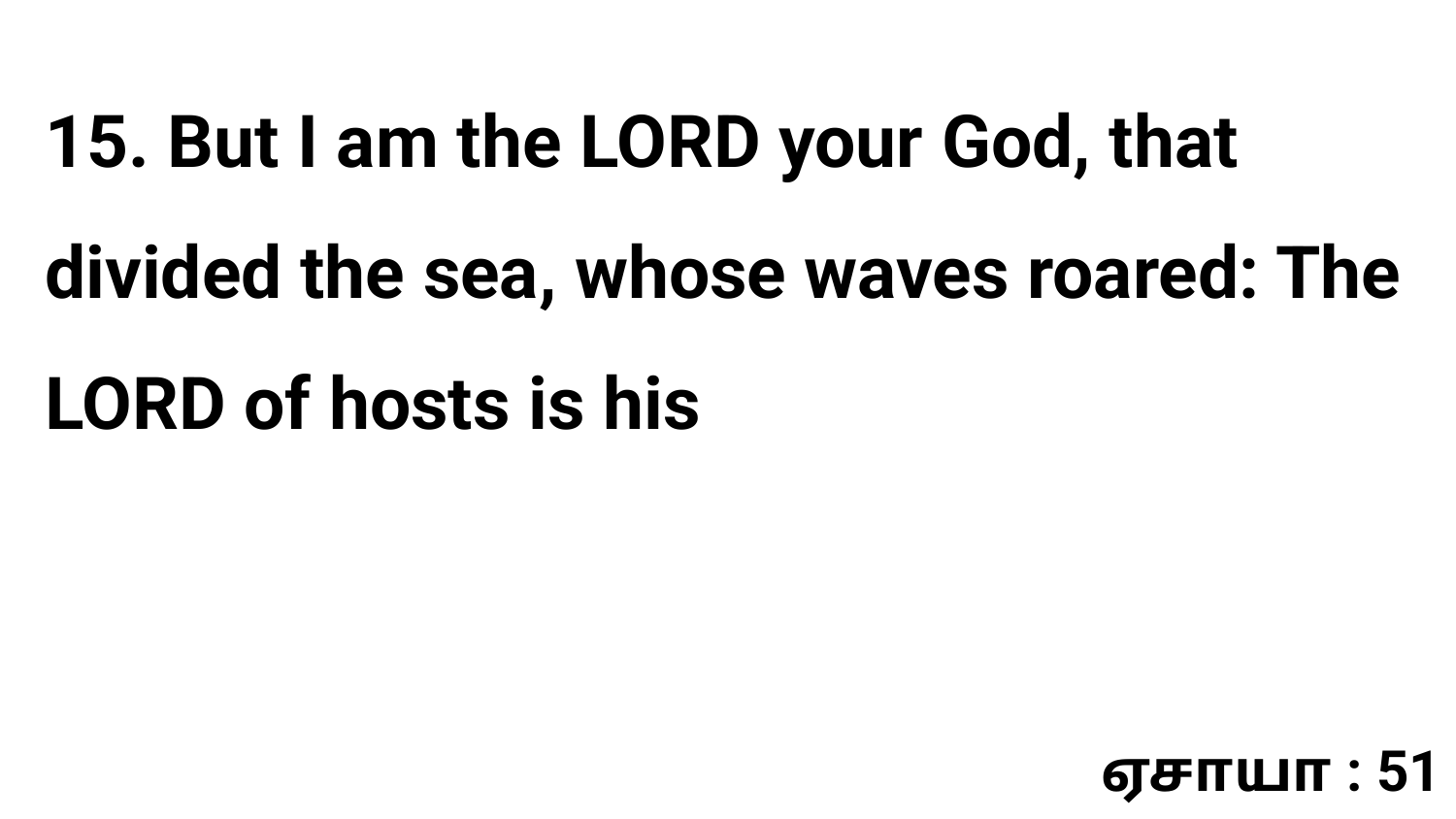

15. But I am the LORD your God, that divided the sea, whose waves roared: The LORD of hosts is his
ஏசாயா : 51